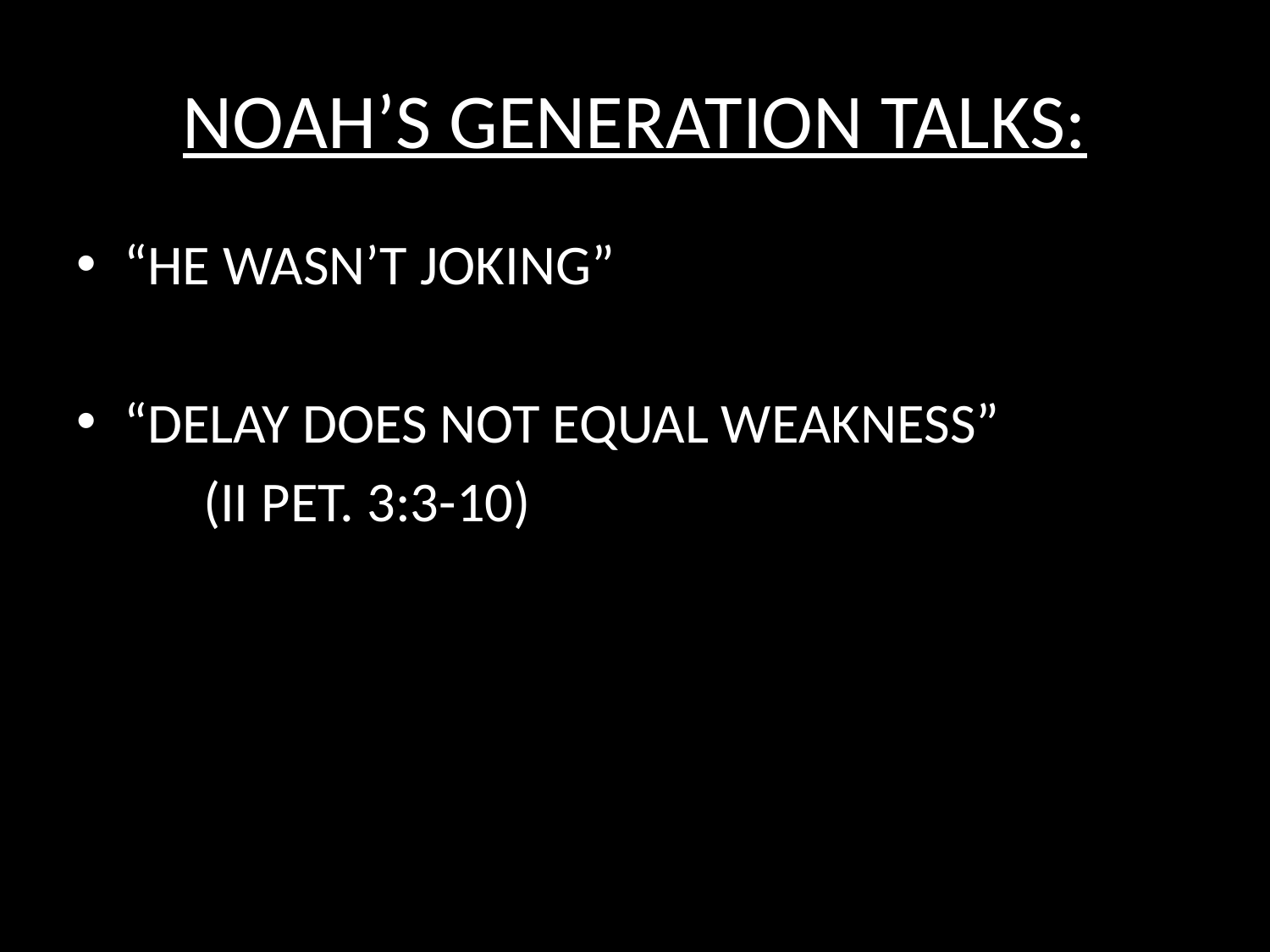

# NOAH’S GENERATION TALKS:
“HE WASN’T JOKING”

“DELAY DOES NOT EQUAL WEAKNESS”
	(II PET. 3:3-10)